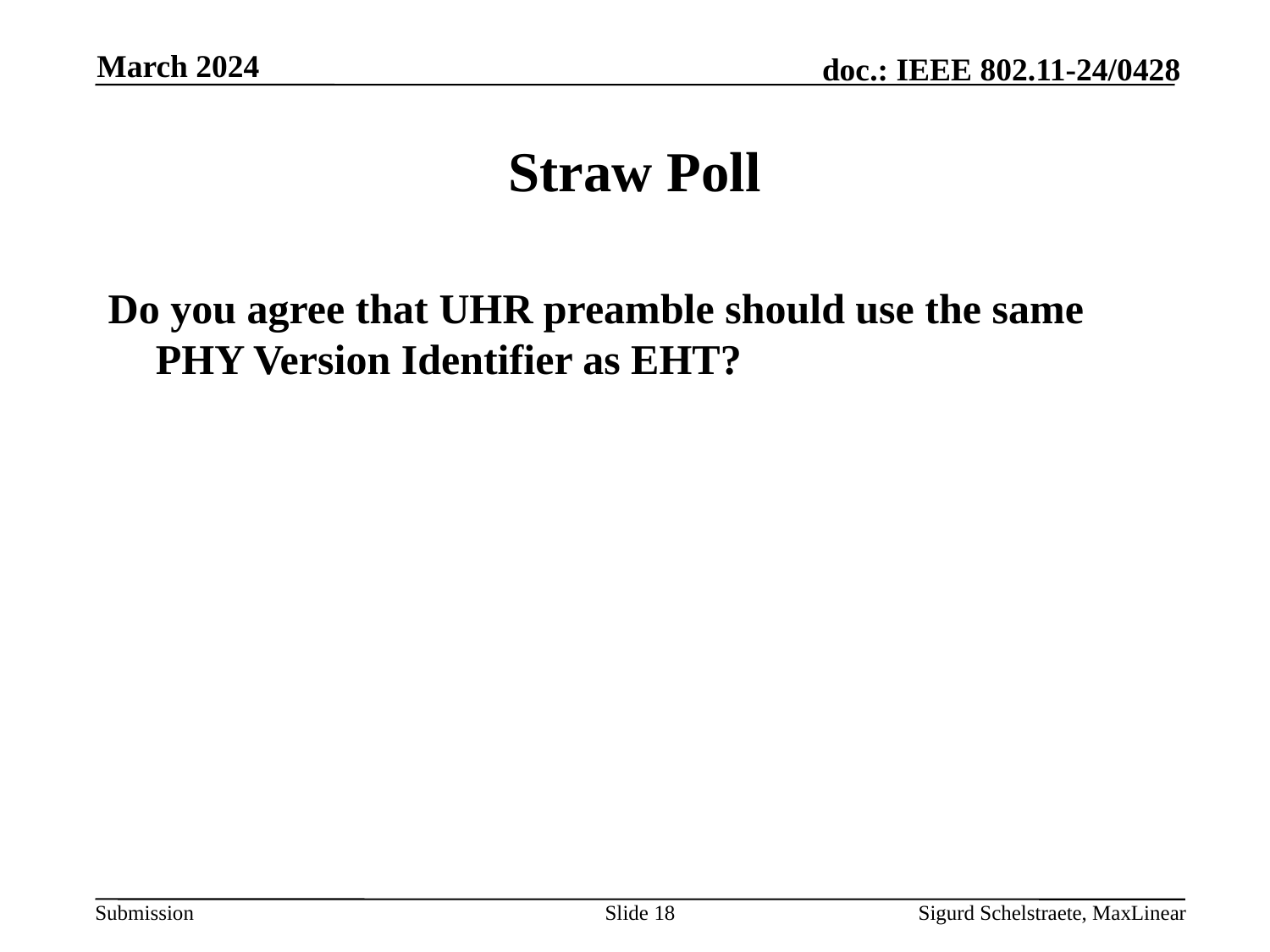

March 2024
# Straw Poll
Do you agree that UHR preamble should use the same PHY Version Identifier as EHT?
Slide 18
Sigurd Schelstraete, MaxLinear